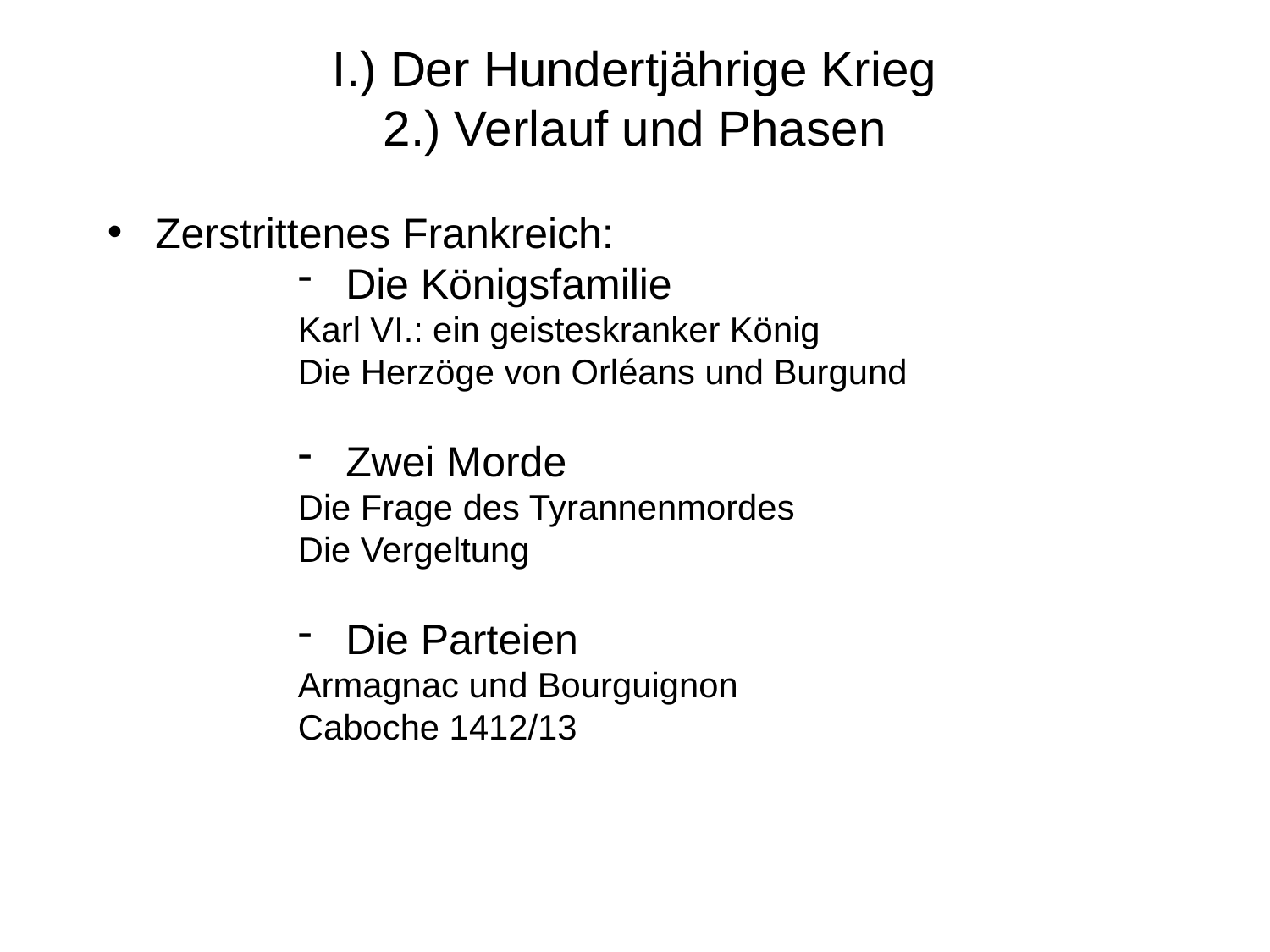

I.) Der Hundertjährige Krieg
2.) Verlauf und Phasen
Zerstrittenes Frankreich:
Die Königsfamilie
Karl VI.: ein geisteskranker König
Die Herzöge von Orléans und Burgund

Zwei Morde
Die Frage des Tyrannenmordes
Die Vergeltung

Die Parteien
Armagnac und Bourguignon
Caboche 1412/13